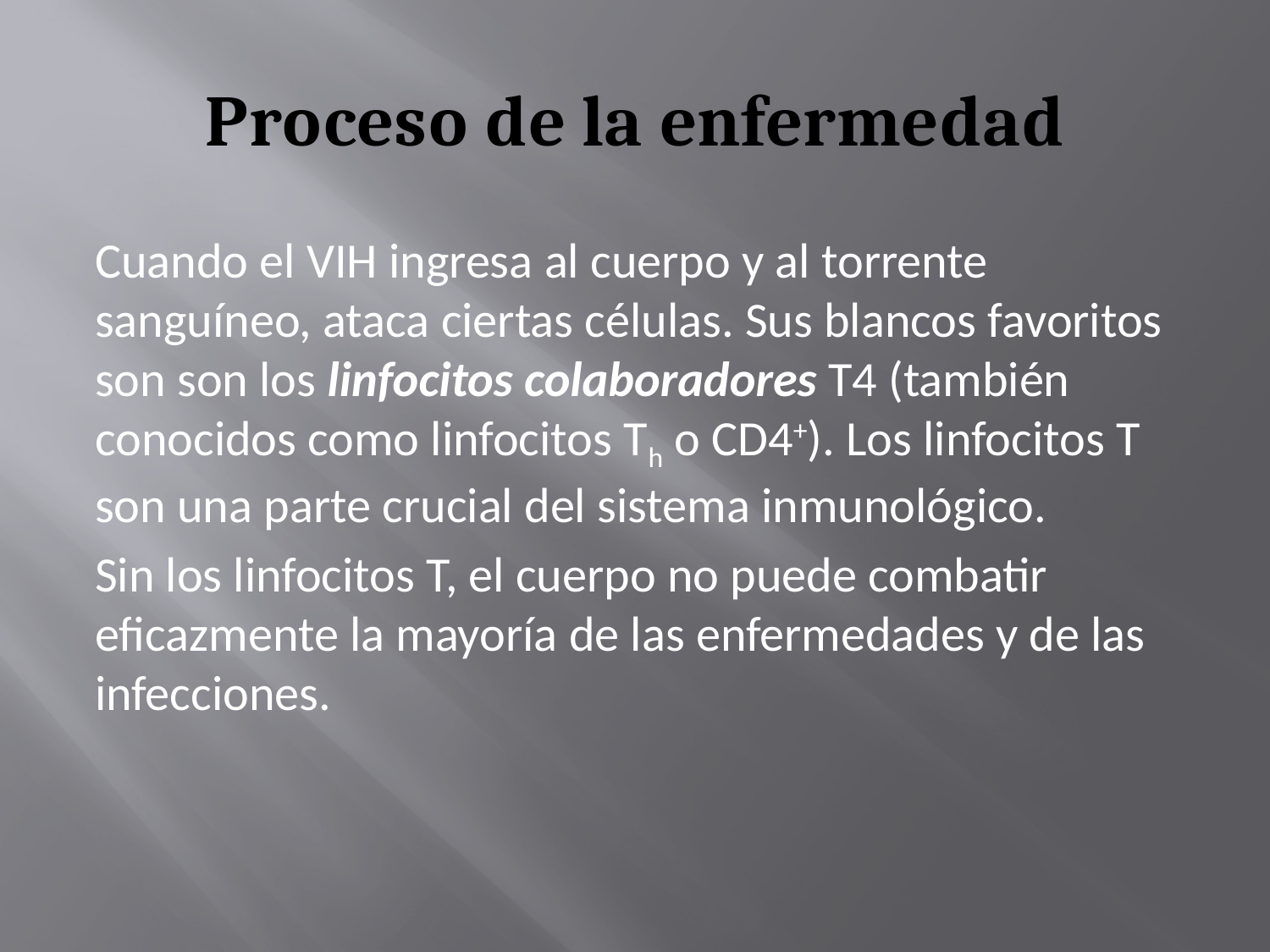

# Proceso de la enfermedad
Cuando el VIH ingresa al cuerpo y al torrente sanguíneo, ataca ciertas células. Sus blancos favoritos son son los linfocitos colaboradores T4 (también conocidos como linfocitos Th o CD4+). Los linfocitos T son una parte crucial del sistema inmunológico.
Sin los linfocitos T, el cuerpo no puede combatir eficazmente la mayoría de las enfermedades y de las infecciones.